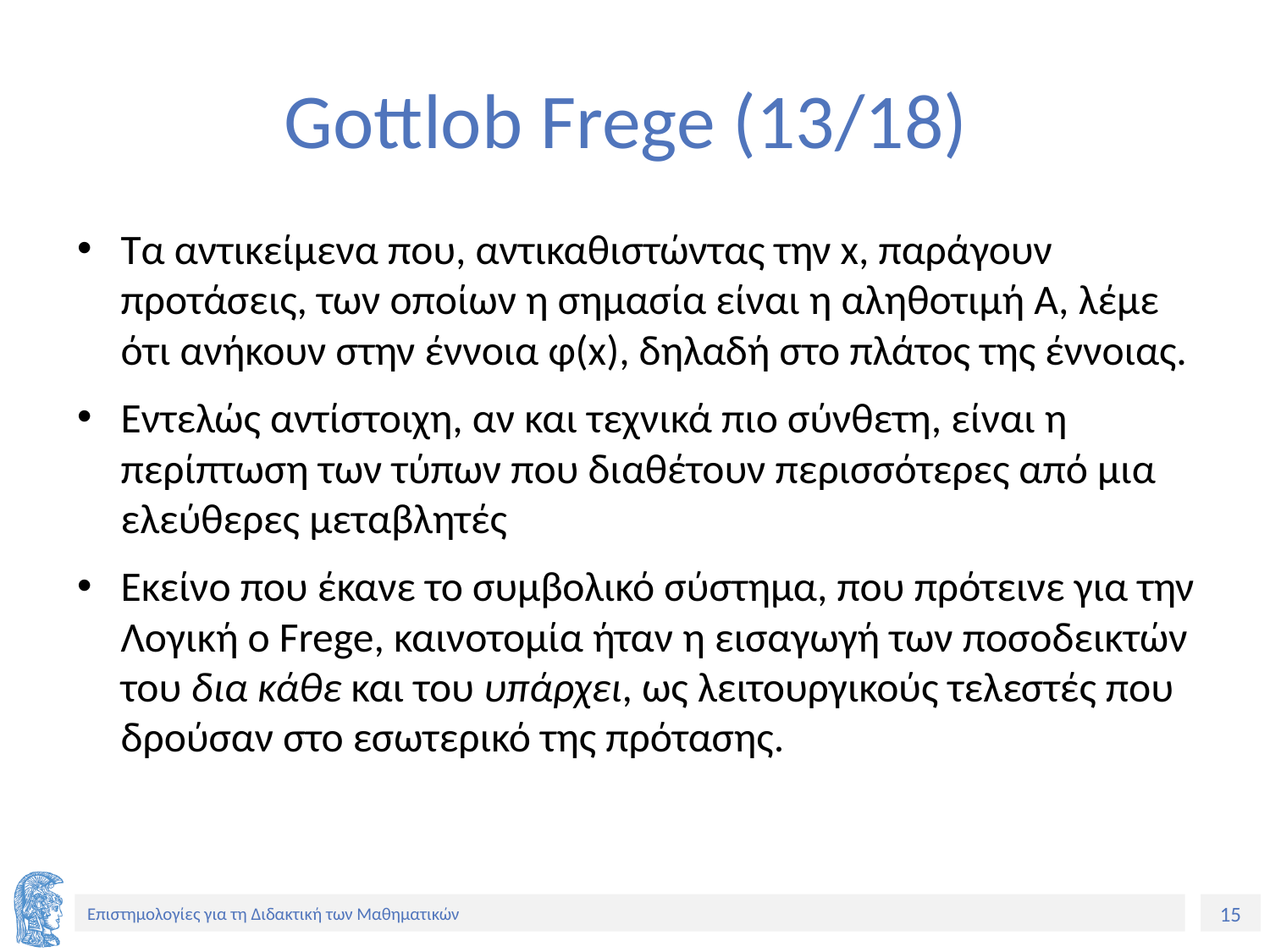

# Gottlob Frege (13/18)
Τα αντικείμενα που, αντικαθιστώντας την x, παράγουν προτάσεις, των οποίων η σημασία είναι η αληθοτιμή Α, λέμε ότι ανήκουν στην έννοια φ(x), δηλαδή στο πλάτος της έννοιας.
Εντελώς αντίστοιχη, αν και τεχνικά πιο σύνθετη, είναι η περίπτωση των τύπων που διαθέτουν περισσότερες από μια ελεύθερες μεταβλητές
Εκείνο που έκανε το συμβολικό σύστημα, που πρότεινε για την Λογική ο Frege, καινοτομία ήταν η εισαγωγή των ποσοδεικτών του δια κάθε και του υπάρχει, ως λειτουργικούς τελεστές που δρούσαν στο εσωτερικό της πρότασης.